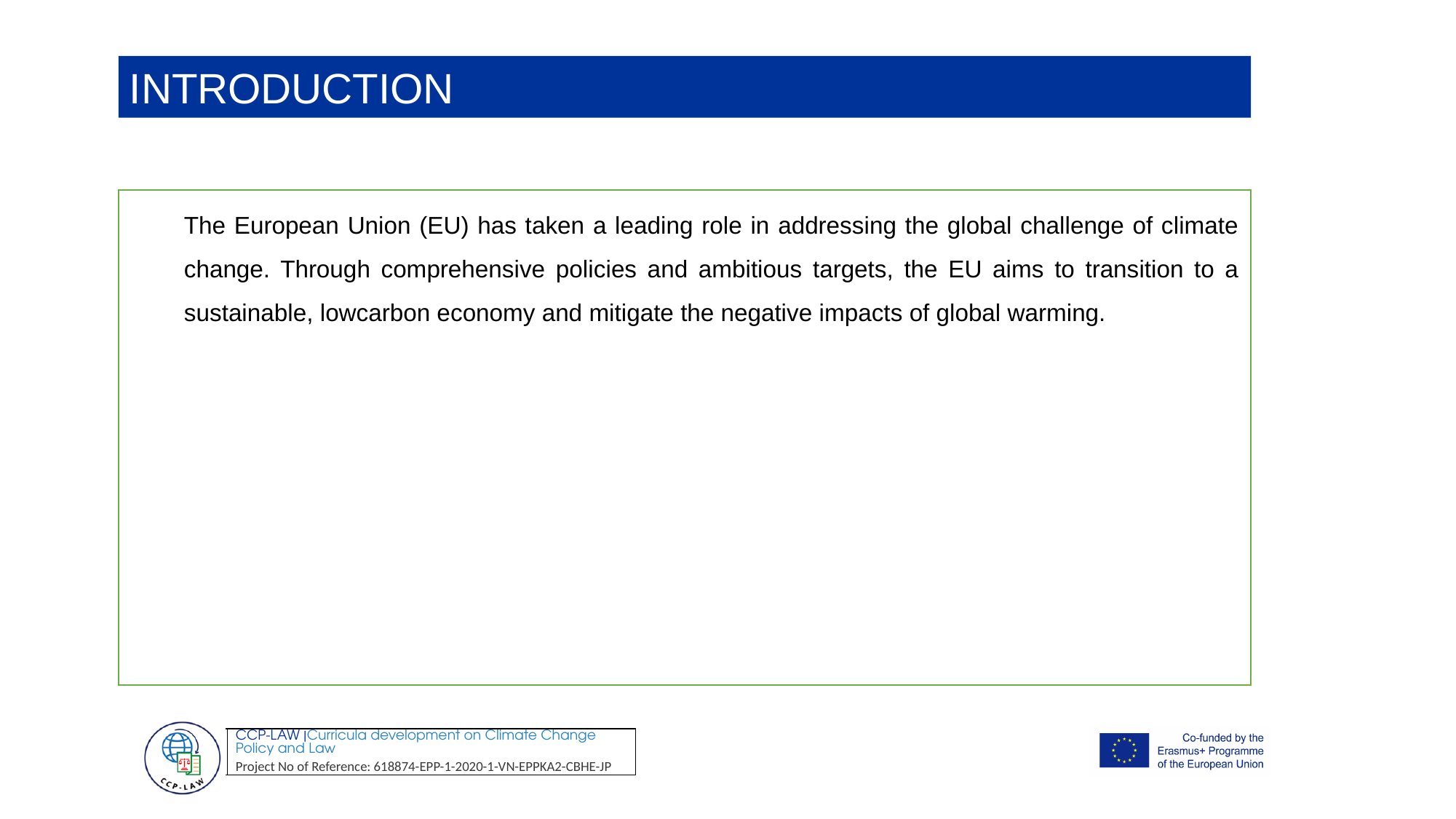

INTRODUCTION
The European Union (EU) has taken a leading role in addressing the global challenge of climate change. Through comprehensive policies and ambitious targets, the EU aims to transition to a sustainable, lowcarbon economy and mitigate the negative impacts of global warming.